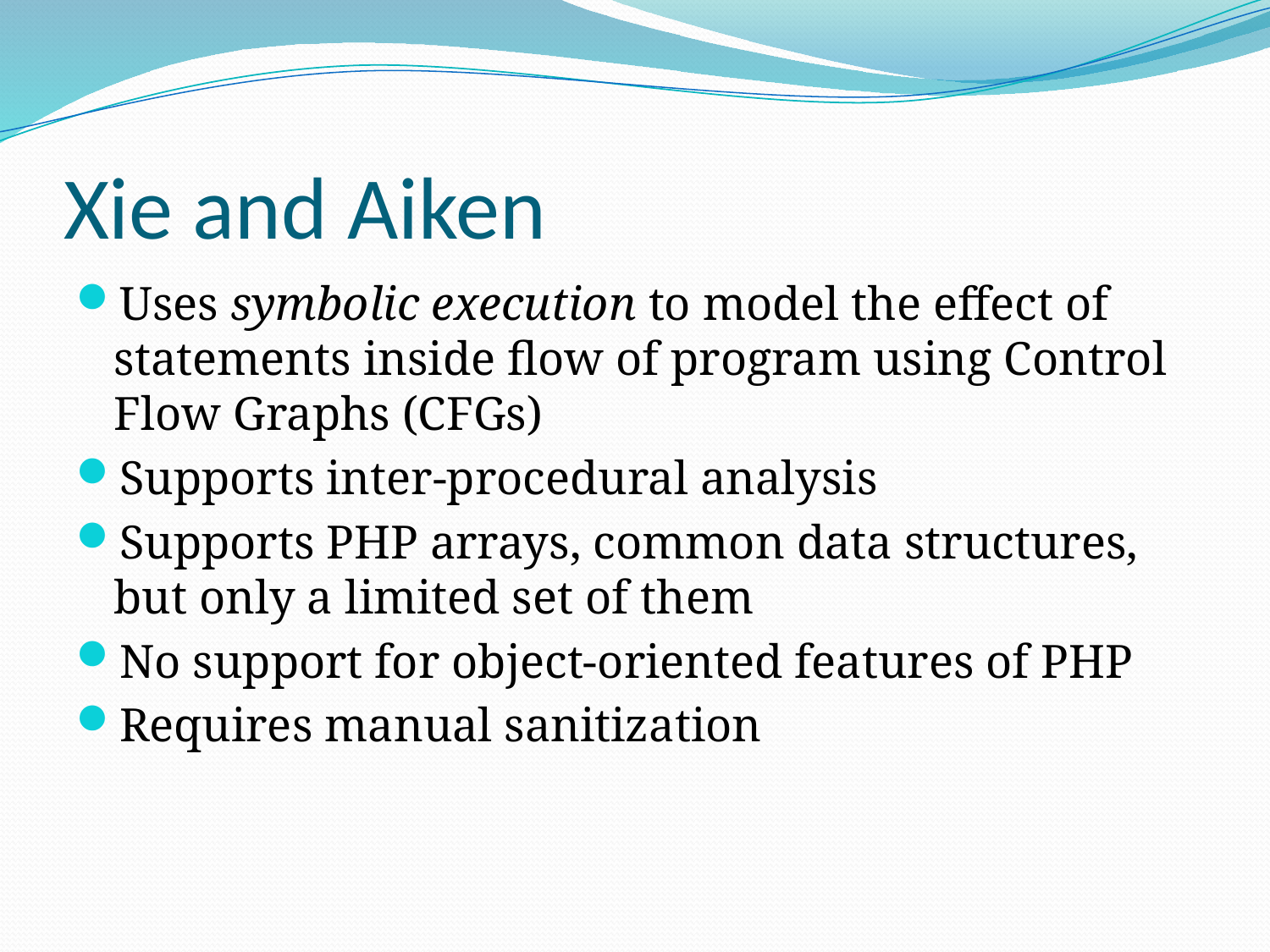

# Xie and Aiken
Uses symbolic execution to model the effect of statements inside flow of program using Control Flow Graphs (CFGs)
Supports inter-procedural analysis
Supports PHP arrays, common data structures, but only a limited set of them
No support for object-oriented features of PHP
Requires manual sanitization